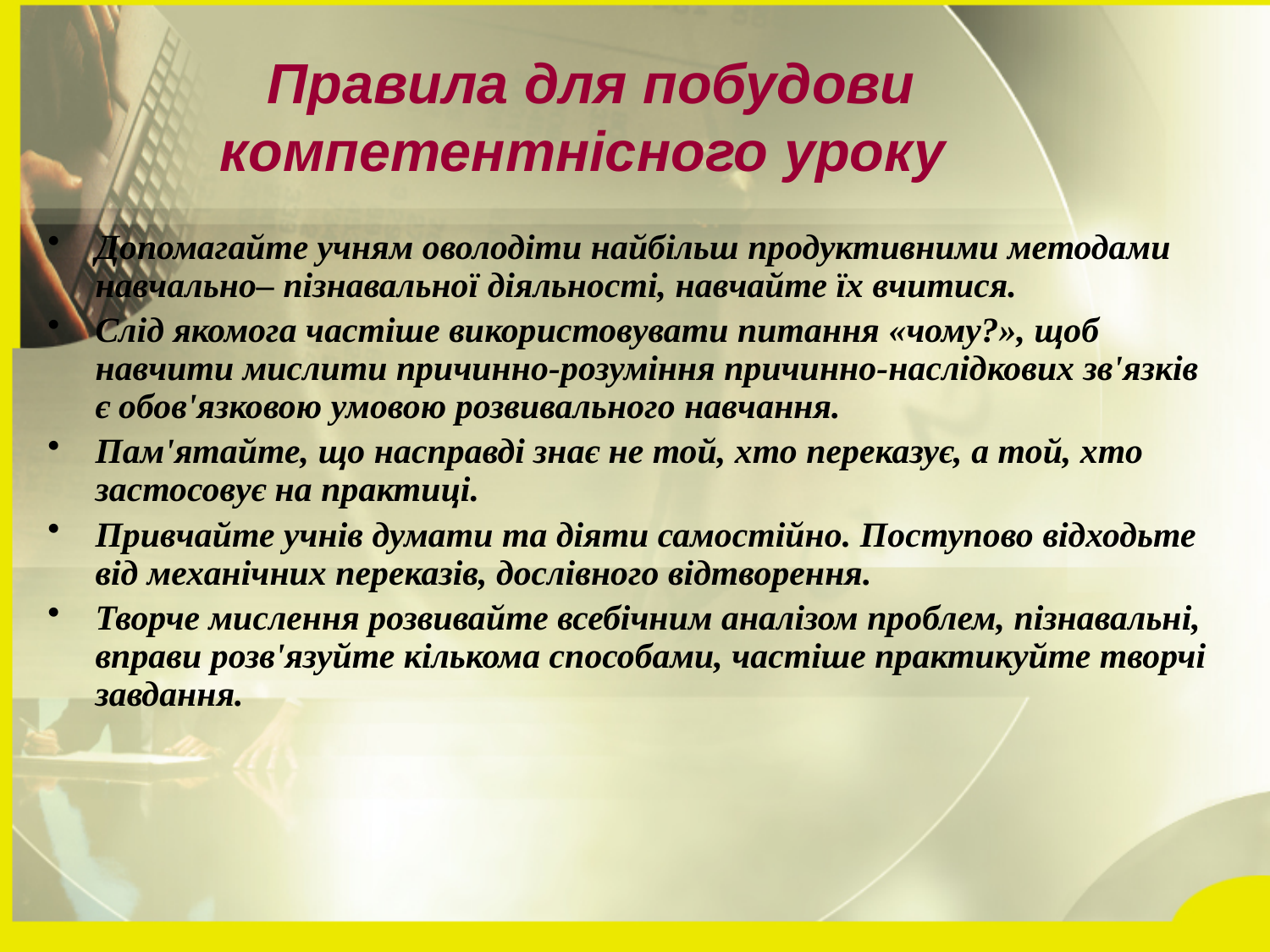

Правила для побудови
    компетентнісного уроку
Допомагайте учням оволодіти найбільш продуктивними методами навчально– пізнавальної діяльності, навчайте їх вчитися.
Слід якомога частіше використовувати питання «чому?», щоб навчити мислити причинно-розуміння причинно-наслідкових зв'язків є обов'язковою умовою розвивального навчання.
Пам'ятайте, що насправді знає не той, хто переказує, а той, хто застосовує на практиці.
Привчайте учнів думати та діяти самостійно. Поступово відходьте від механічних переказів, дослівного відтворення.
Творче мислення розвивайте всебічним аналізом проблем, пізнавальні, вправи розв'язуйте кількома способами, частіше практикуйте творчі завдання.